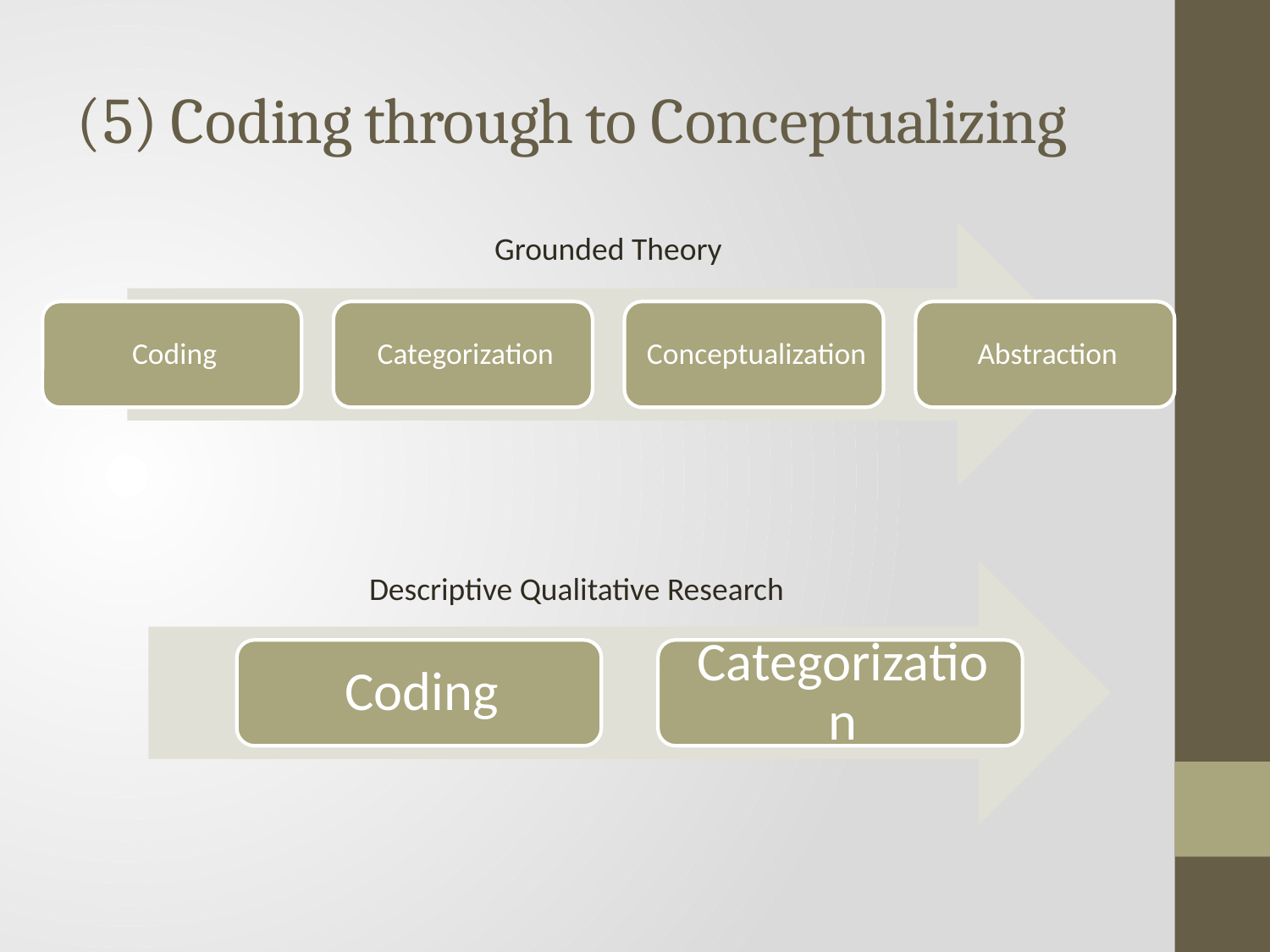

# (5) Coding through to Conceptualizing
Grounded Theory
Coding
Categorization
Conceptualization
Abstraction
Coding
Categorization
Descriptive Qualitative Research